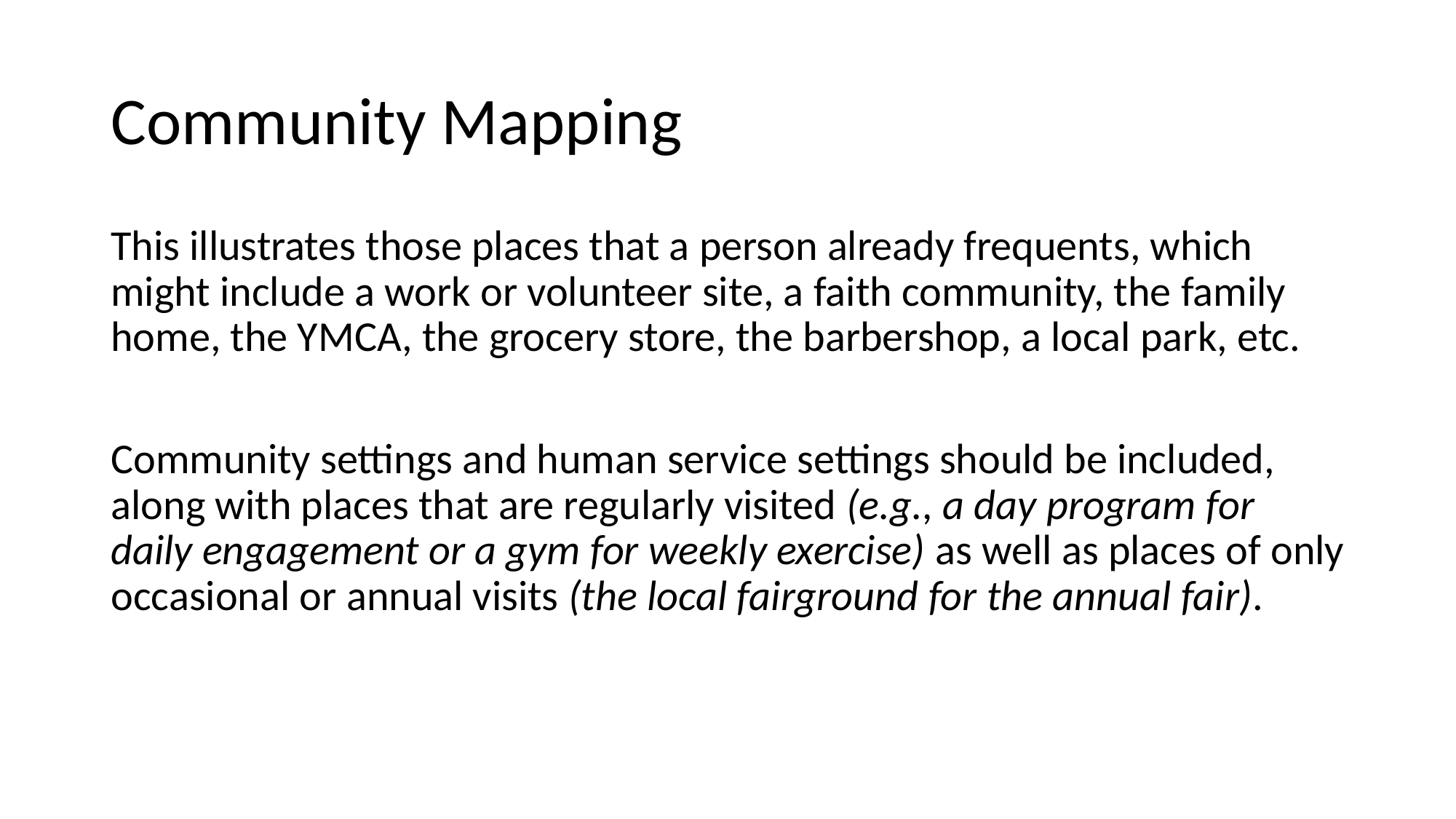

# Community Mapping
This illustrates those places that a person already frequents, which might include a work or volunteer site, a faith community, the family home, the YMCA, the grocery store, the barbershop, a local park, etc.

Community settings and human service settings should be included, along with places that are regularly visited (e.g., a day program for daily engagement or a gym for weekly exercise) as well as places of only occasional or annual visits (the local fairground for the annual fair).